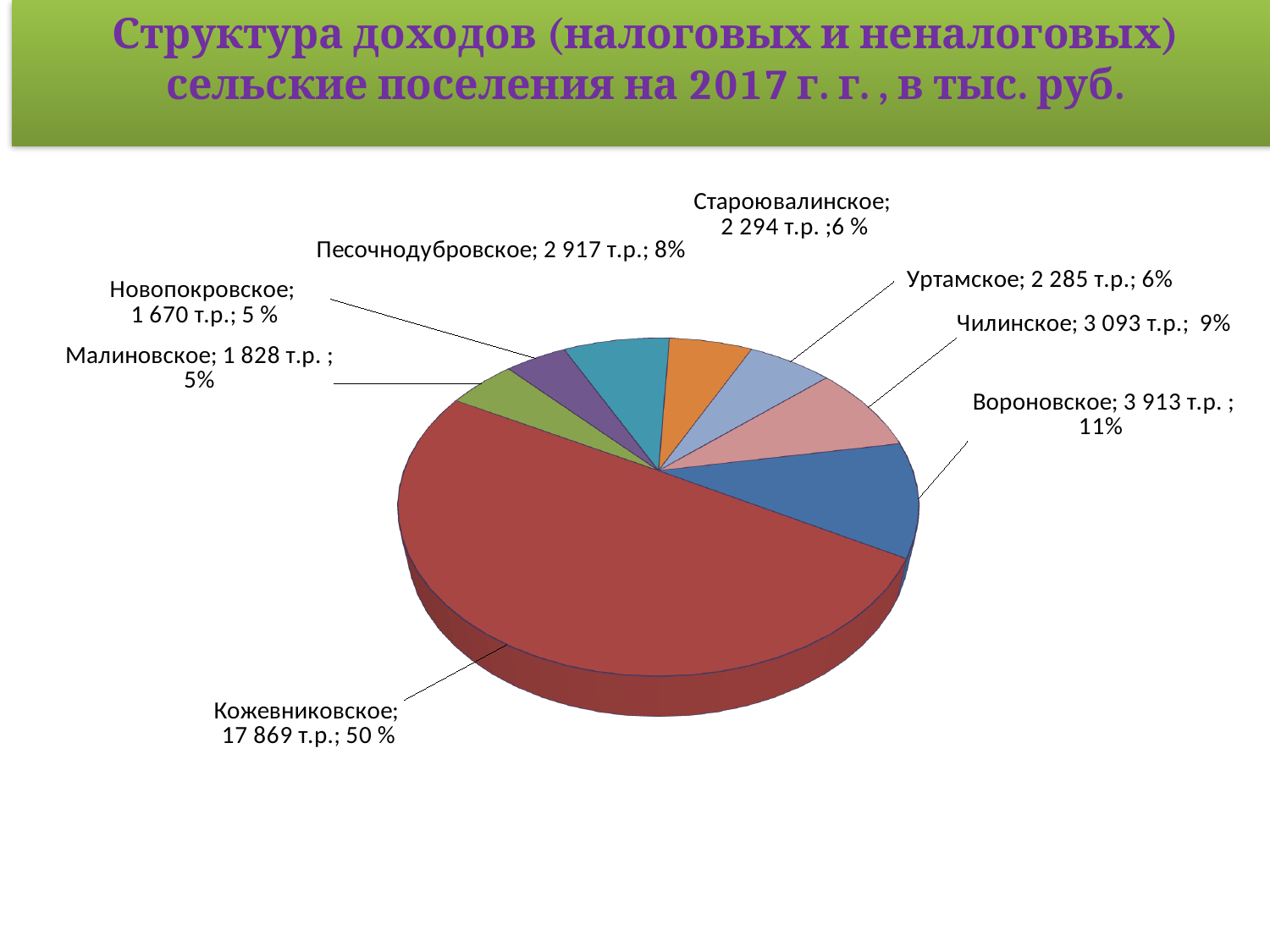

Структура доходов (налоговых и неналоговых) сельские поселения на 2017 г. г. , в тыс. руб.

[unsupported chart]